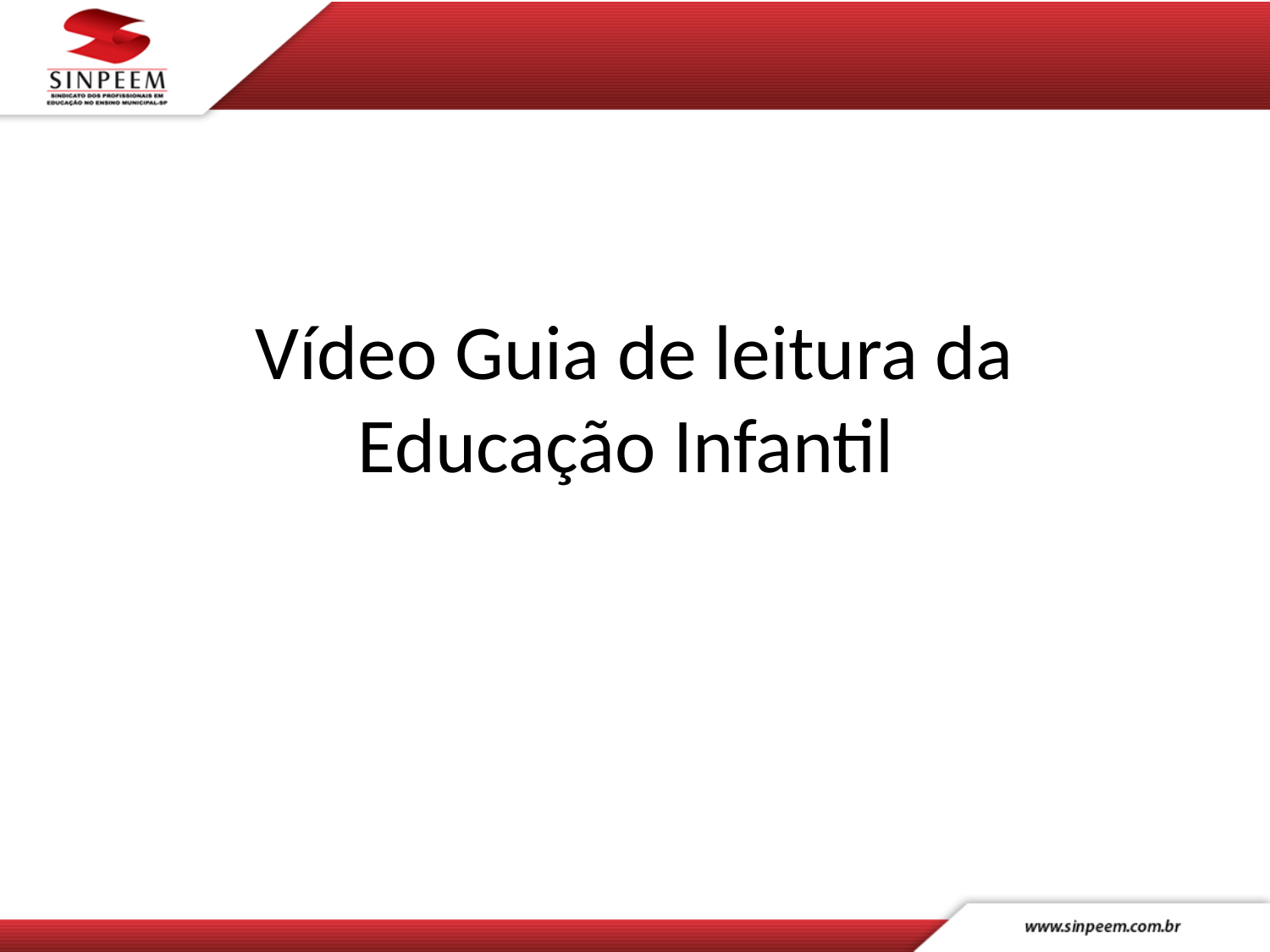

# Vídeo Guia de leitura da Educação Infantil